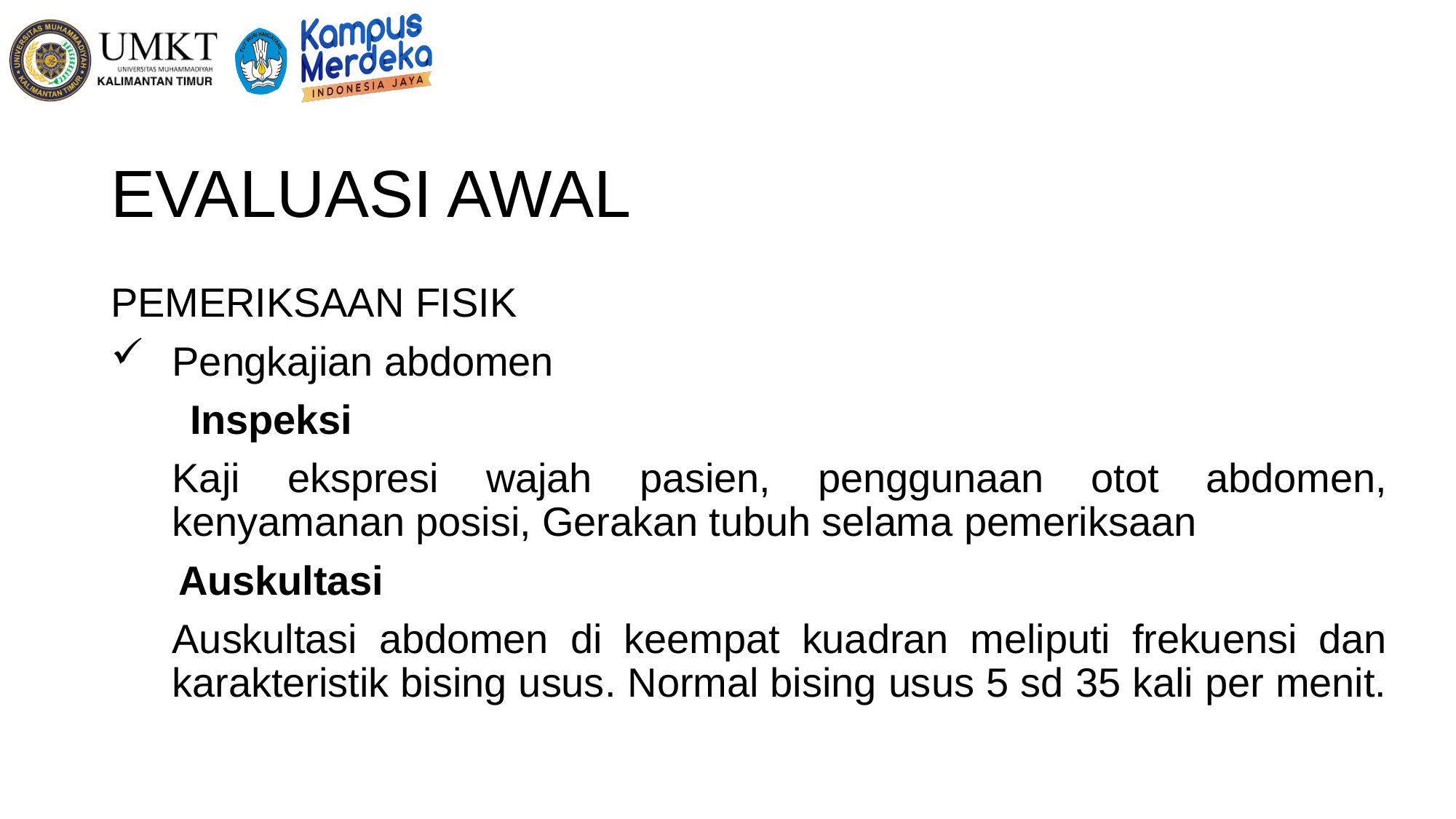

# EVALUASI AWAL
PEMERIKSAAN FISIK
Pengkajian abdomen
       Inspeksi
Kaji ekspresi wajah pasien, penggunaan otot abdomen, kenyamanan posisi, Gerakan tubuh selama pemeriksaan
      Auskultasi
Auskultasi abdomen di keempat kuadran meliputi frekuensi dan karakteristik bising usus. Normal bising usus 5 sd 35 kali per menit.